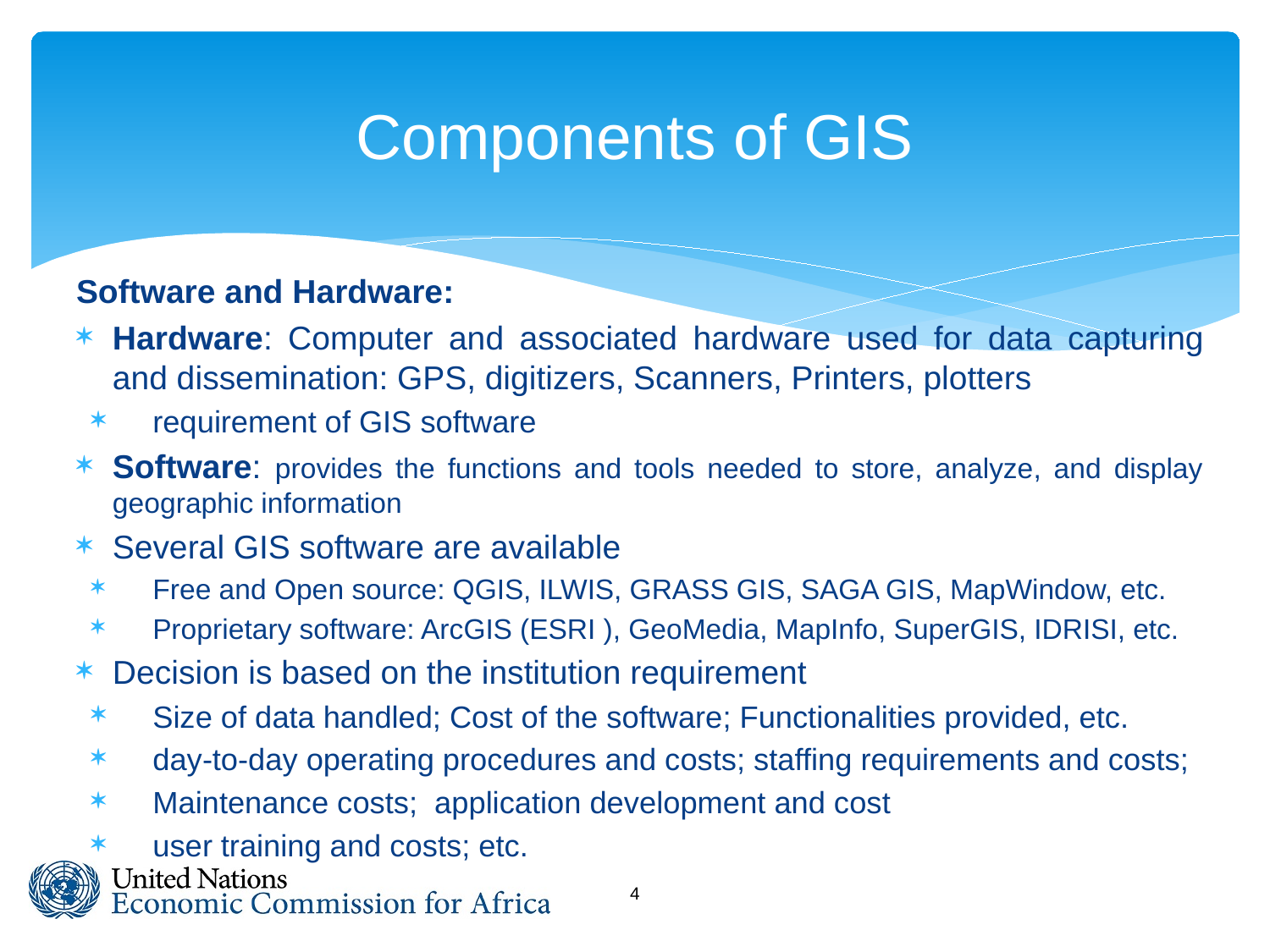

# Components of GIS
Software and Hardware:
Hardware: Computer and associated hardware used for data capturing and dissemination: GPS, digitizers, Scanners, Printers, plotters
requirement of GIS software
Software: provides the functions and tools needed to store, analyze, and display geographic information
Several GIS software are available
Free and Open source: QGIS, ILWIS, GRASS GIS, SAGA GIS, MapWindow, etc.
Proprietary software: ArcGIS (ESRI ), GeoMedia, MapInfo, SuperGIS, IDRISI, etc.
Decision is based on the institution requirement
Size of data handled; Cost of the software; Functionalities provided, etc.
day-to-day operating procedures and costs; staffing requirements and costs;
Maintenance costs;  application development and cost
user training and costs; etc.

4